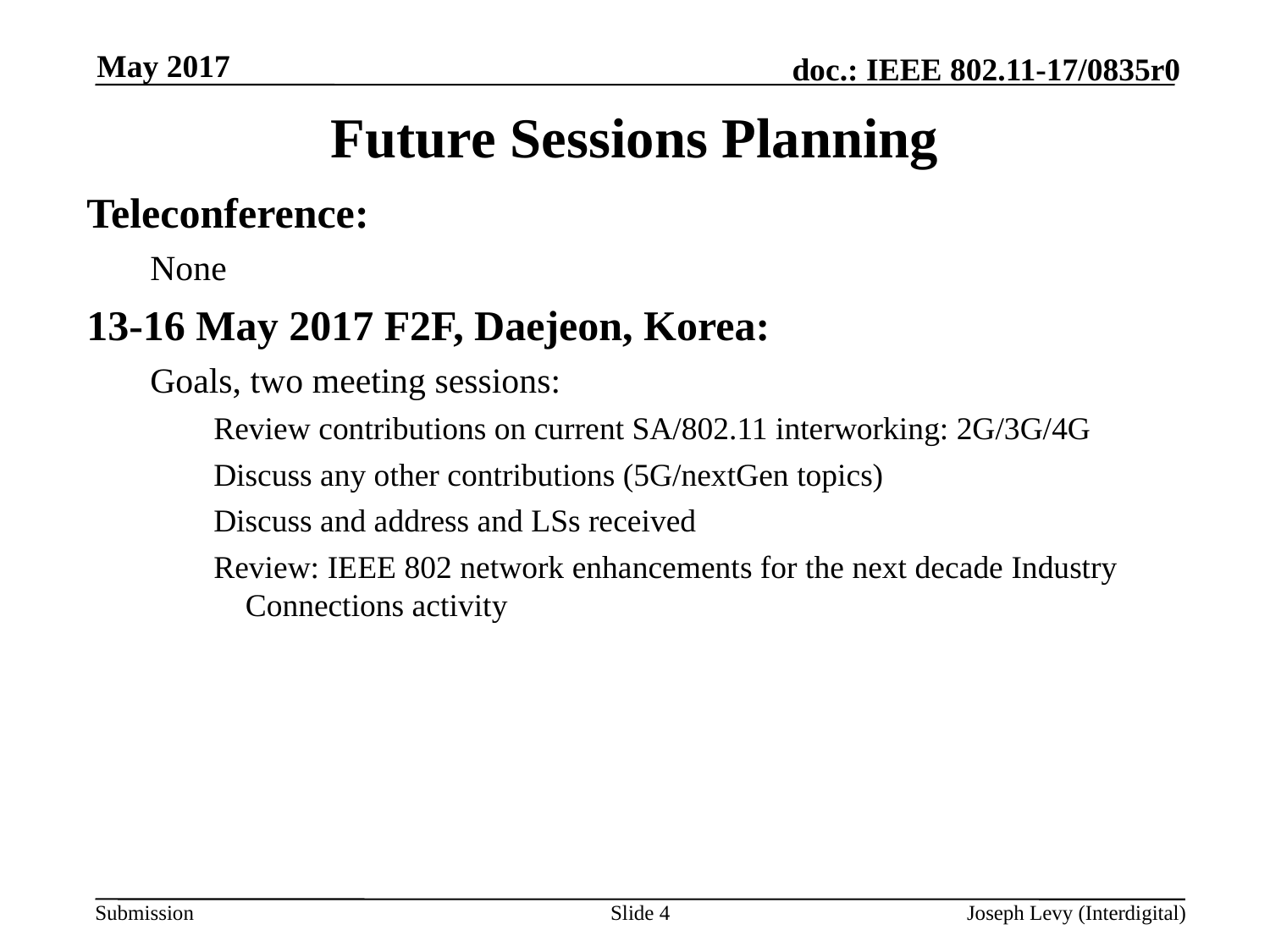

May 2017
Future Sessions Planning
Teleconference:
None
13-16 May 2017 F2F, Daejeon, Korea:
Goals, two meeting sessions:
Review contributions on current SA/802.11 interworking: 2G/3G/4G
Discuss any other contributions (5G/nextGen topics)
Discuss and address and LSs received
Review: IEEE 802 network enhancements for the next decade Industry Connections activity
Slide 4
Joseph Levy (Interdigital)